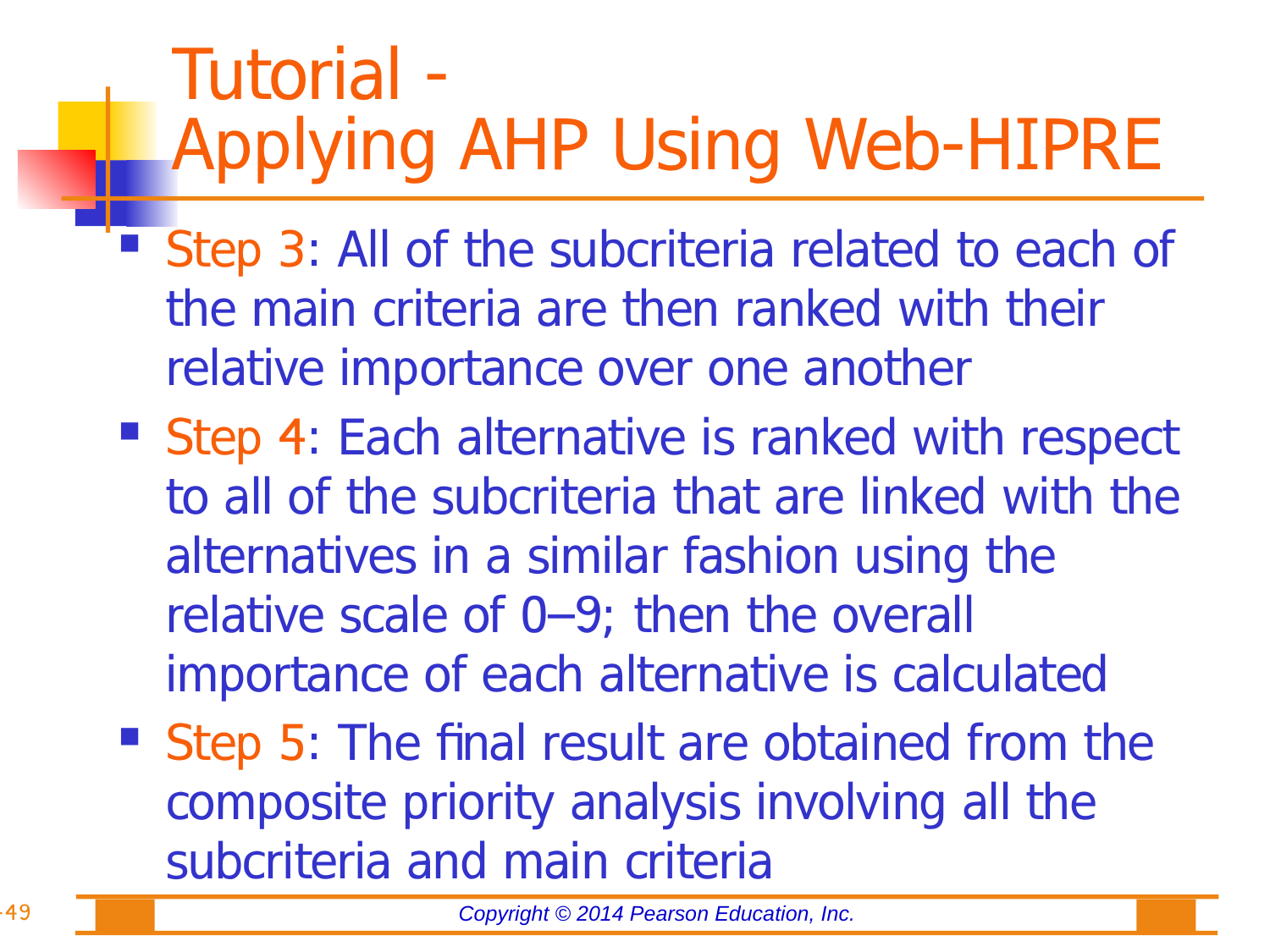

# Tutorial - Applying AHP Using Web-HIPRE
Step 3: All of the subcriteria related to each of the main criteria are then ranked with their relative importance over one another
Step 4: Each alternative is ranked with respect to all of the subcriteria that are linked with the alternatives in a similar fashion using the relative scale of 0–9; then the overall importance of each alternative is calculated
Step 5: The final result are obtained from the composite priority analysis involving all the subcriteria and main criteria